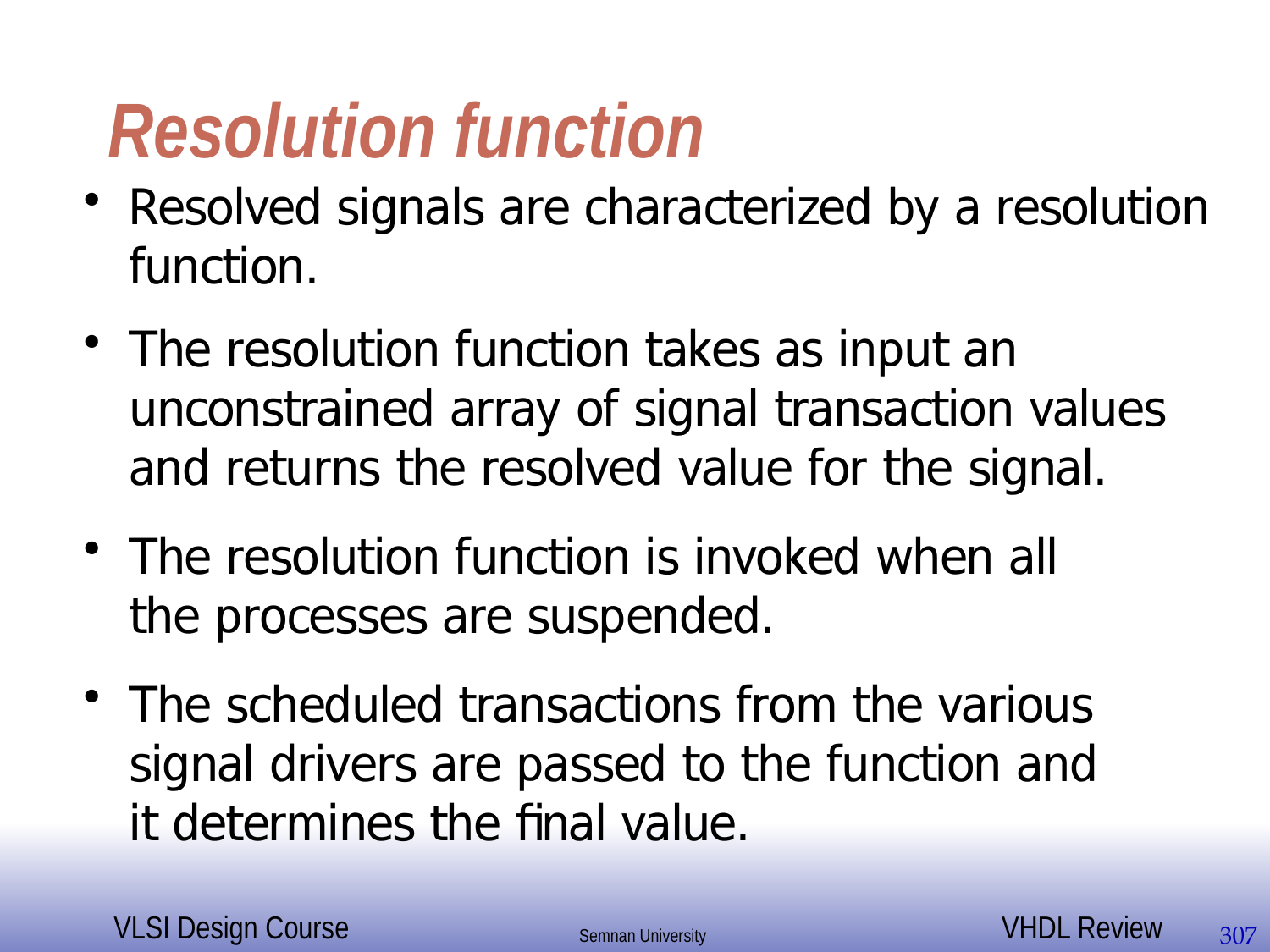

# Resolution function
 Resolved signals are characterized by a resolution
   function.
 The resolution function takes as input an
   unconstrained array of signal transaction values
   and returns the resolved value for the signal.
 The resolution function is invoked when all
   the processes are suspended.
 The scheduled transactions from the various
   signal drivers are passed to the function and
   it determines the final value.
307